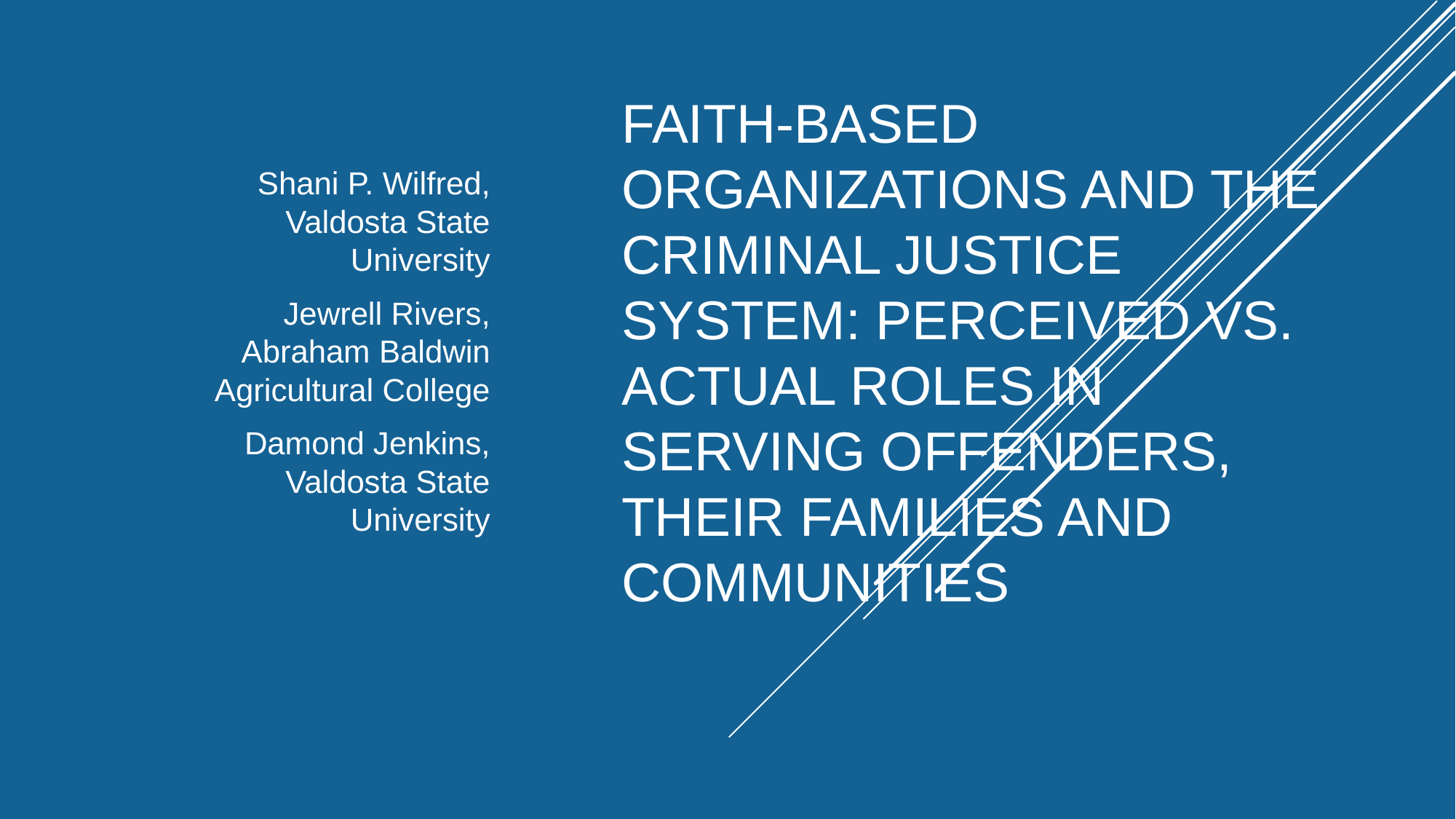

Shani P. Wilfred, Valdosta State University
Jewrell Rivers, Abraham Baldwin Agricultural College
Damond Jenkins, Valdosta State University
# Faith-based orGANIZATIONS AND THE CRIMINAL JUSTICE SYSTEM: PERCEIVED VS. ACTUAL ROLES IN SERVING OFFENDERS, THEIR FAMILIES AND COMMUNITIES